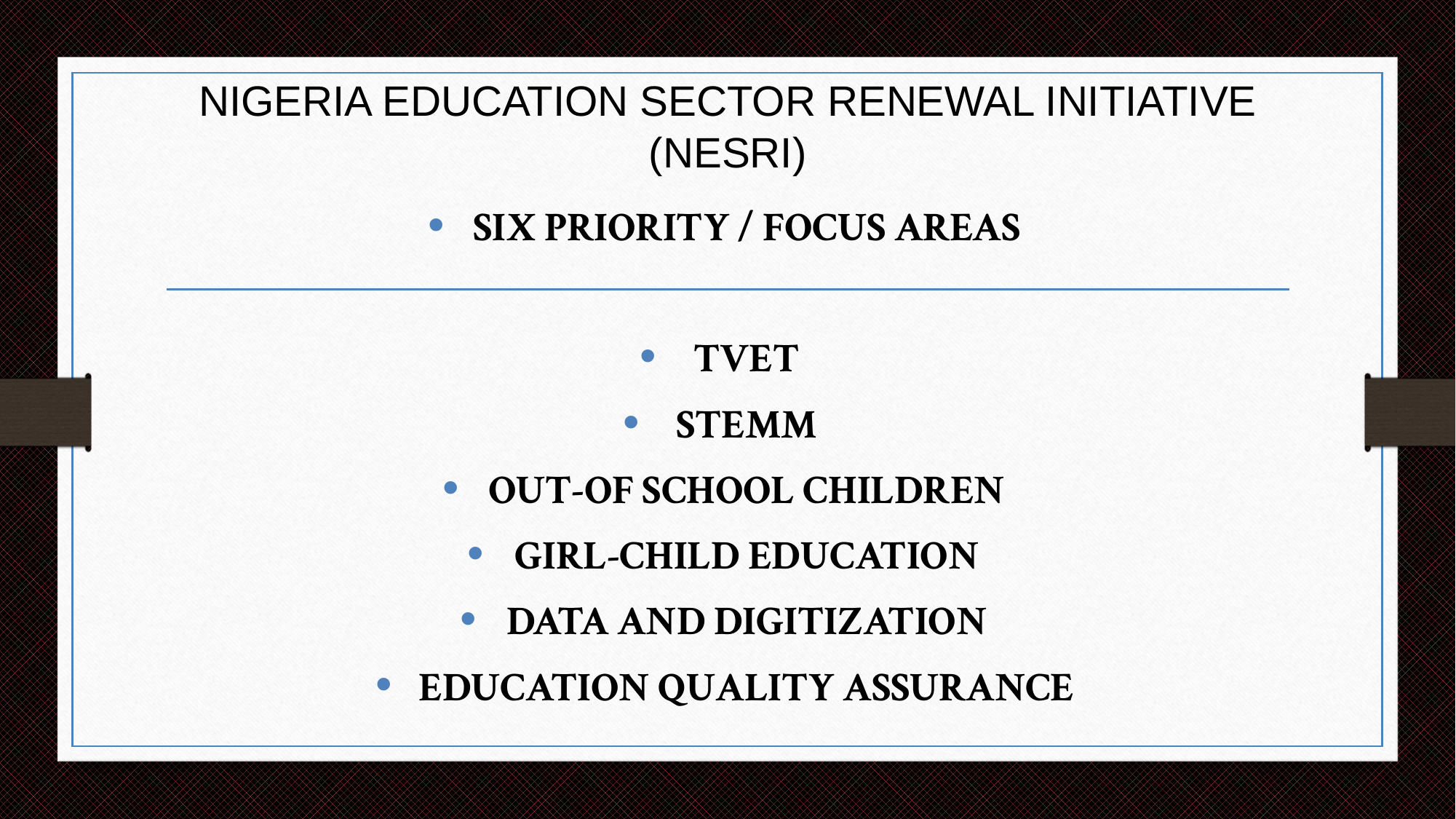

# NIGERIA EDUCATION SECTOR RENEWAL INITIATIVE (NESRI)
SIX PRIORITY / FOCUS AREAS

TVET
STEMM
OUT-OF SCHOOL CHILDREN
GIRL-CHILD EDUCATION
DATA AND DIGITIZATION
EDUCATION QUALITY ASSURANCE